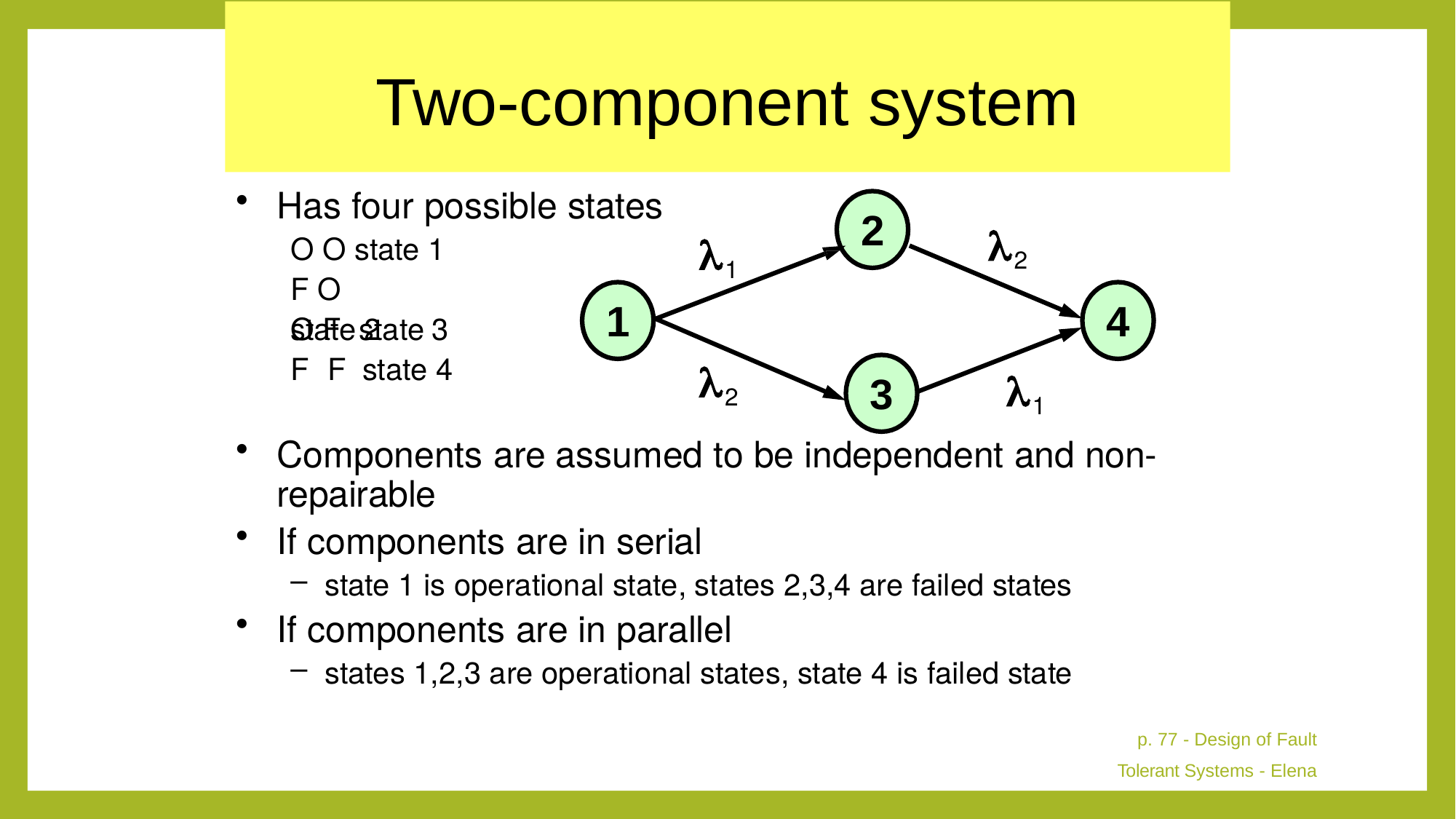

# Two-component system
Has four possible states
O O state 1 F O	state 2

2
λ2
λ1

1
4
O F	state 3
F	F	state 4

λ2
λ1
3
Components are assumed to be independent and non- repairable
If components are in serial
state 1 is operational state, states 2,3,4 are failed states
If components are in parallel
states 1,2,3 are operational states, state 4 is failed state
p. 77 - Design of Fault Tolerant Systems - Elena Dubrova, ESDlab